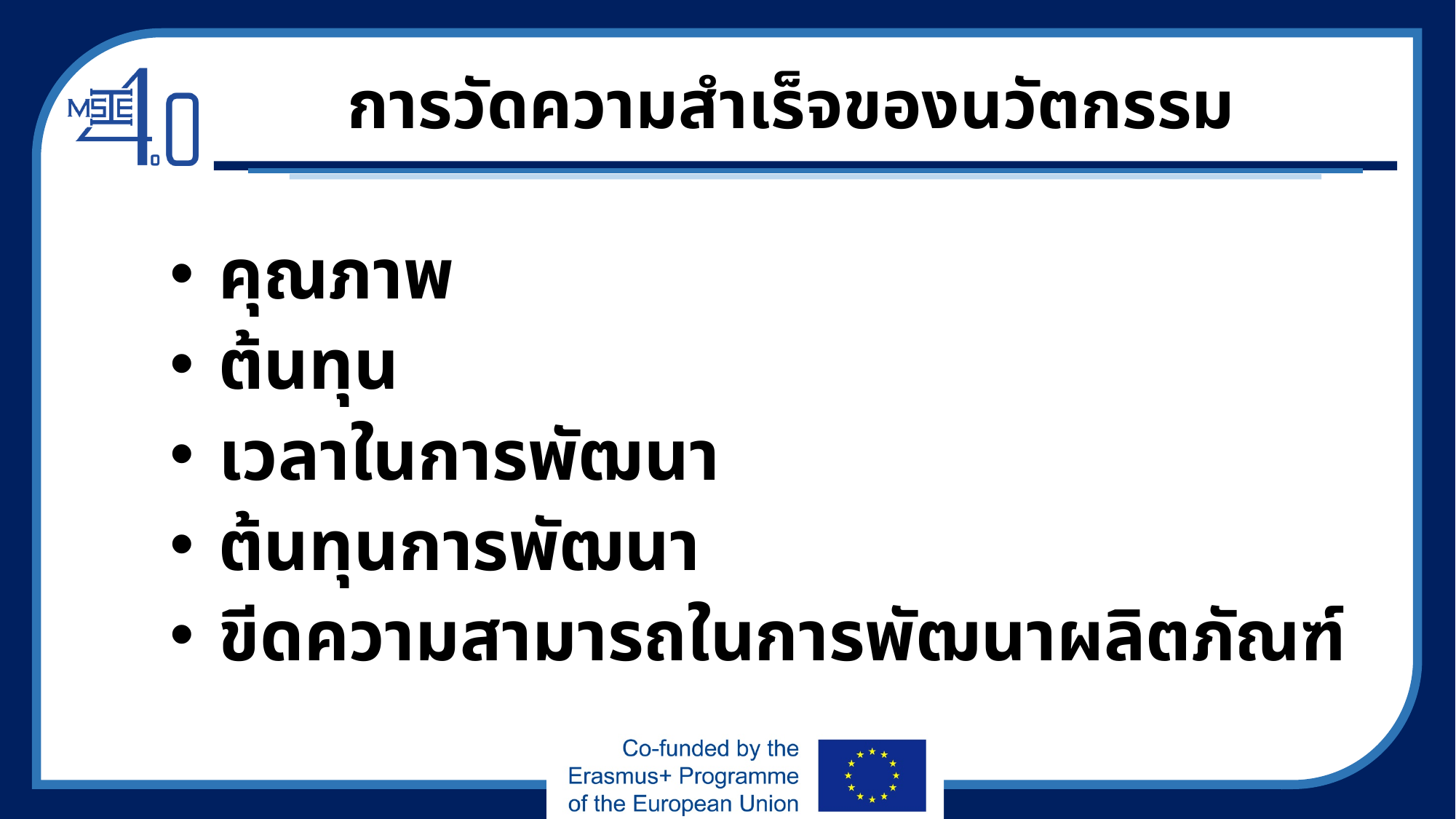

# การวัดความสำเร็จของนวัตกรรม
 คุณภาพ
 ต้นทุน
 เวลาในการพัฒนา
 ต้นทุนการพัฒนา
 ขีดความสามารถในการพัฒนาผลิตภัณฑ์